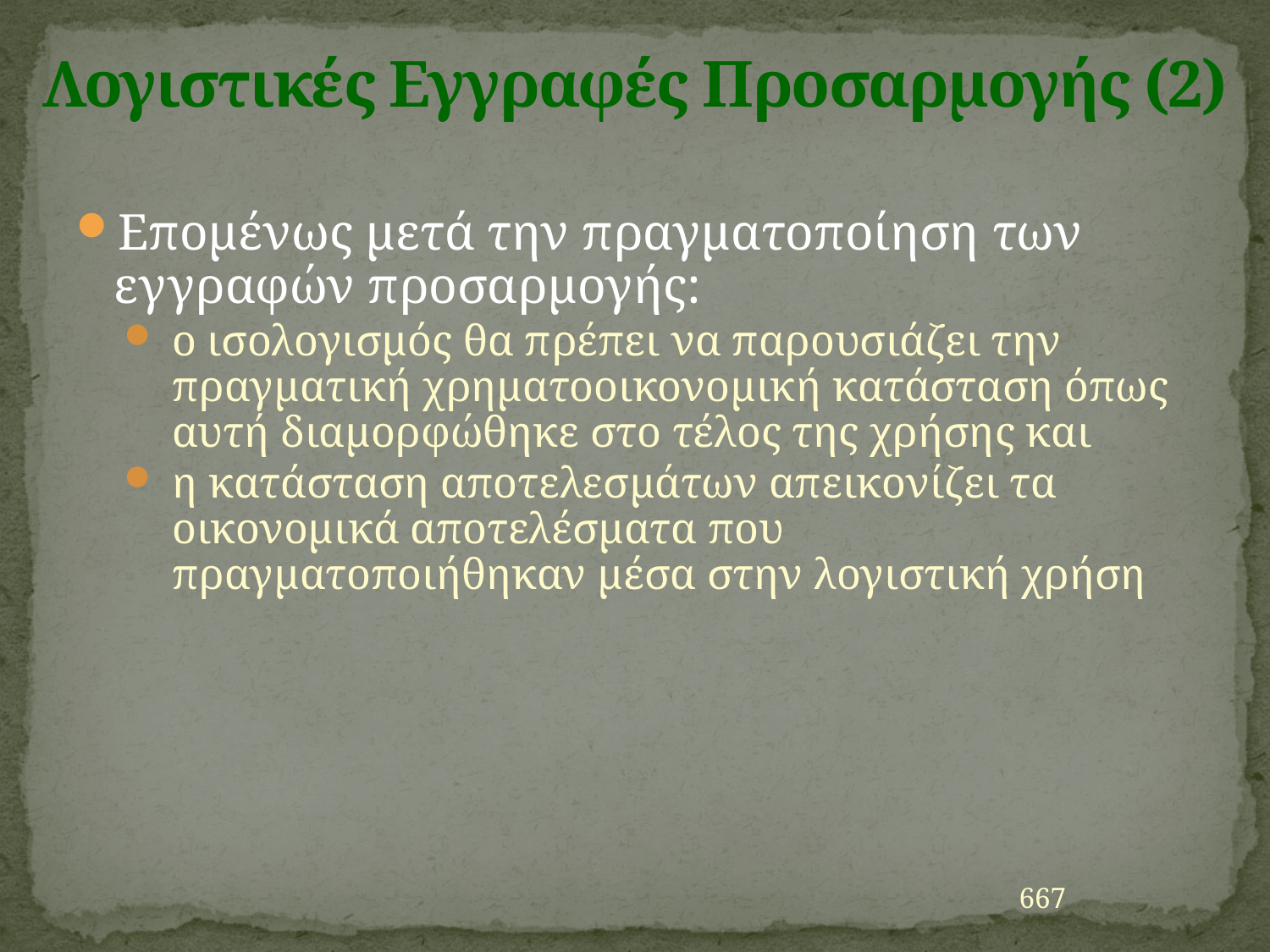

# Λογιστικές Εγγραφές Προσαρμογής (2)
Επομένως μετά την πραγματοποίηση των εγγραφών προσαρμογής:
ο ισολογισμός θα πρέπει να παρουσιάζει την πραγματική χρηματοοικονομική κατάσταση όπως αυτή διαμορφώθηκε στο τέλος της χρήσης και
η κατάσταση αποτελεσμάτων απεικονίζει τα οικονομικά αποτελέσματα που πραγματοποιήθηκαν μέσα στην λογιστική χρήση

667